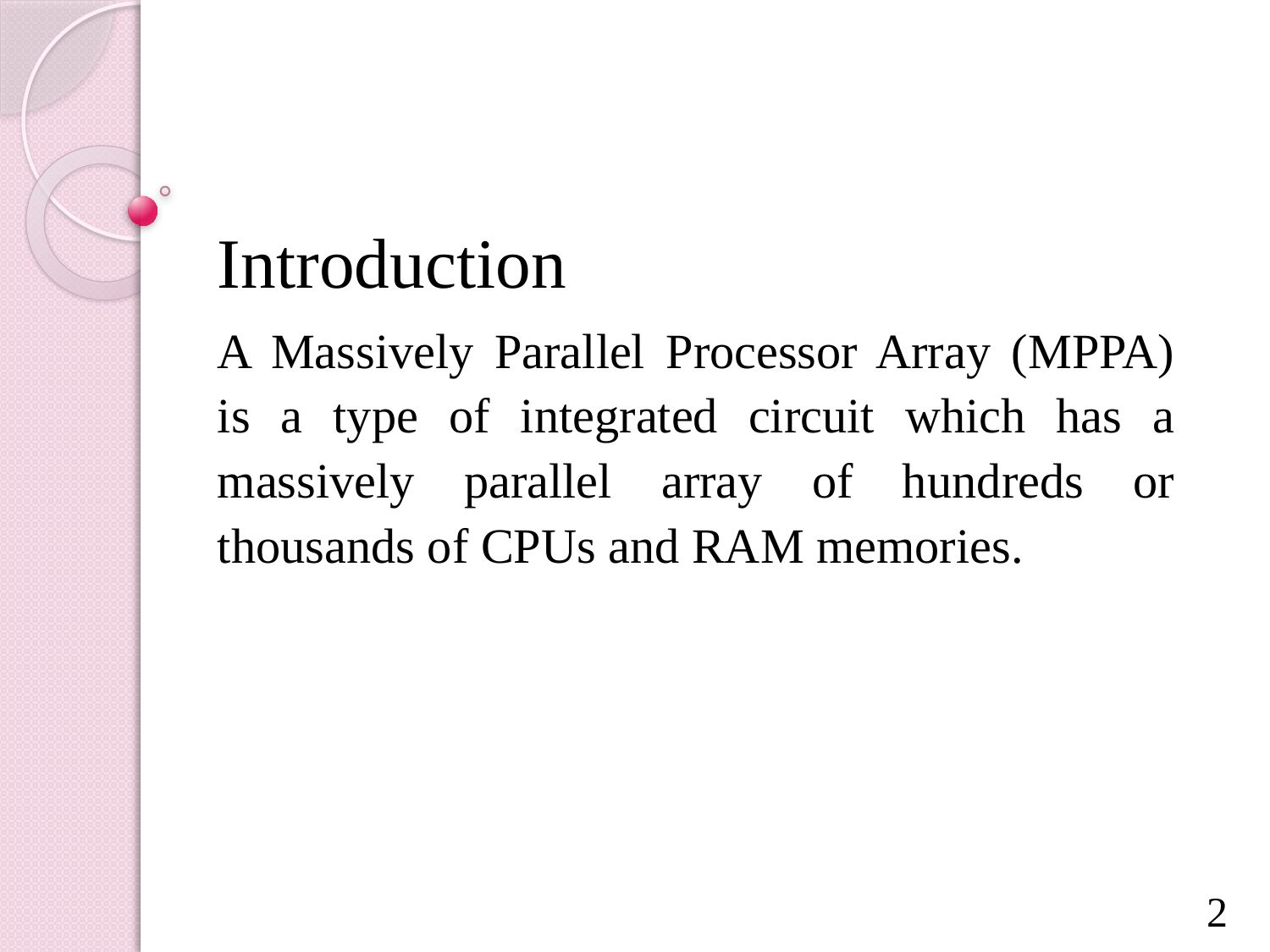

Introduction
A Massively Parallel Processor Array (MPPA) is a type of integrated circuit which has a massively parallel array of hundreds or thousands of CPUs and RAM memories.
2